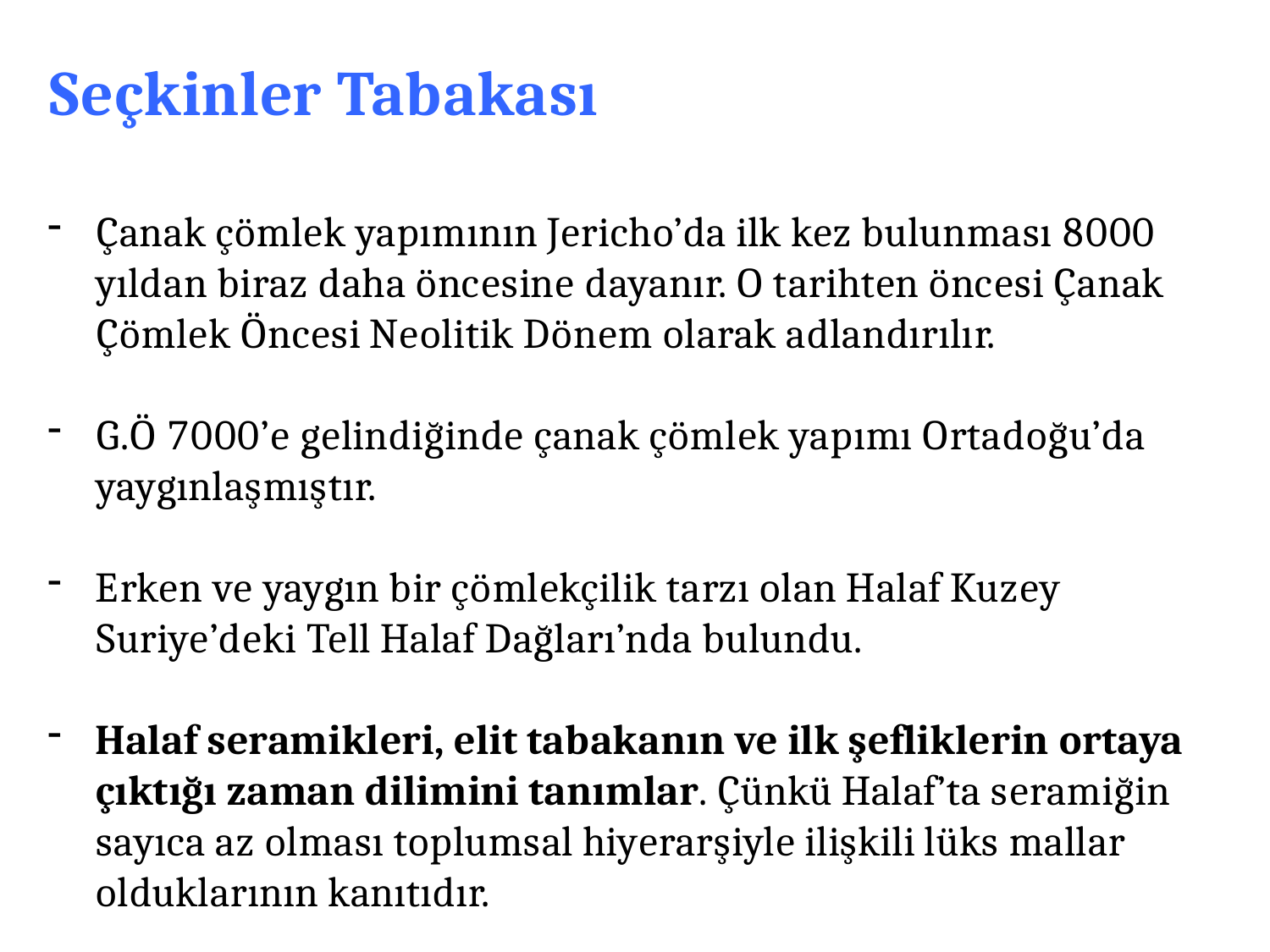

#
Seçkinler Tabakası

Çanak çömlek yapımının Jericho’da ilk kez bulunması 8000 yıldan biraz daha öncesine dayanır. O tarihten öncesi Çanak Çömlek Öncesi Neolitik Dönem olarak adlandırılır.

G.Ö 7000’e gelindiğinde çanak çömlek yapımı Ortadoğu’da yaygınlaşmıştır.

Erken ve yaygın bir çömlekçilik tarzı olan Halaf Kuzey Suriye’deki Tell Halaf Dağları’nda bulundu.

Halaf seramikleri, elit tabakanın ve ilk şefliklerin ortaya çıktığı zaman dilimini tanımlar. Çünkü Halaf’ta seramiğin sayıca az olması toplumsal hiyerarşiyle ilişkili lüks mallar olduklarının kanıtıdır.